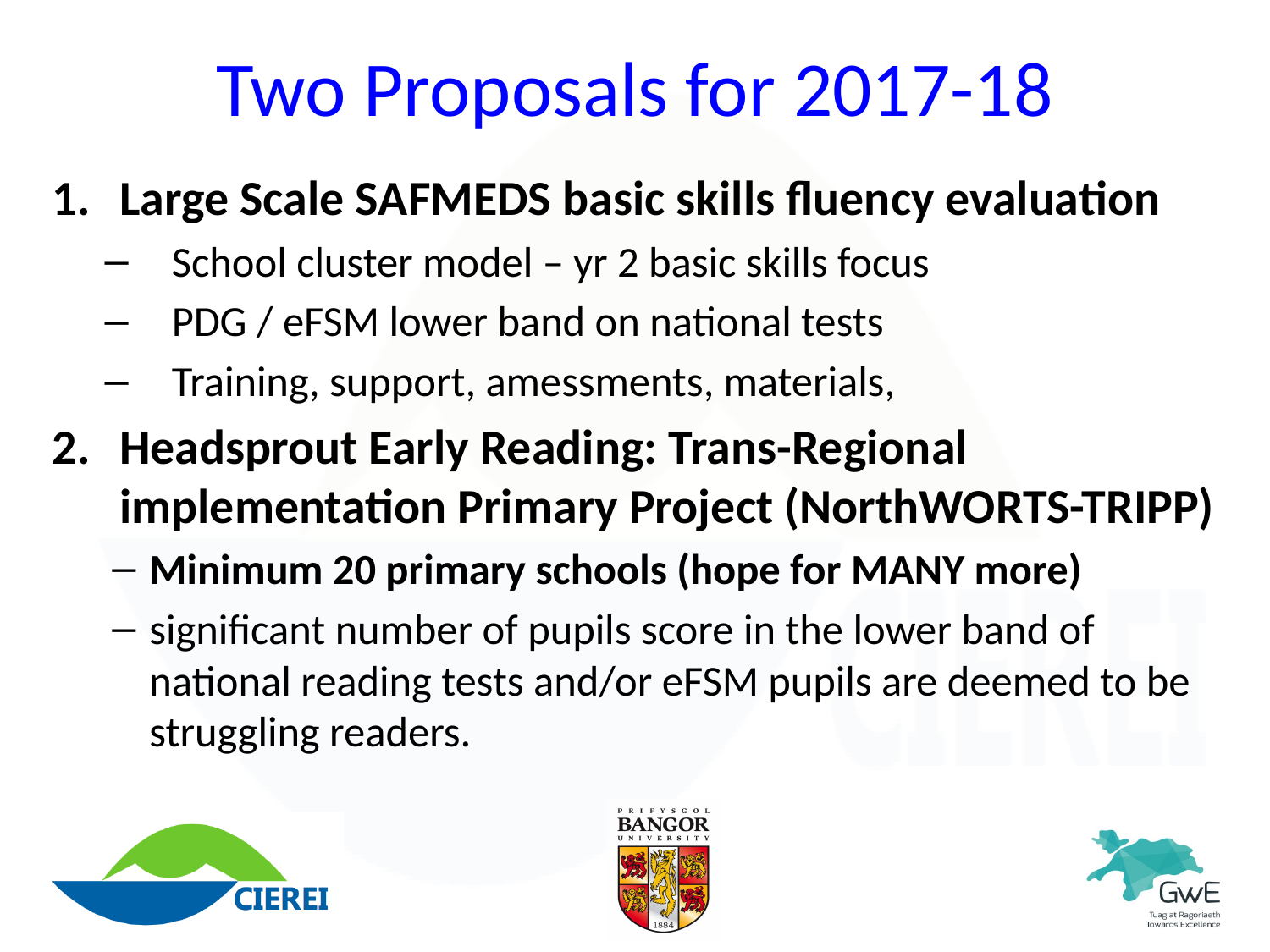

# Two Proposals for 2017-18
Large Scale SAFMEDS basic skills fluency evaluation
School cluster model – yr 2 basic skills focus
PDG / eFSM lower band on national tests
Training, support, amessments, materials,
Headsprout Early Reading: Trans-Regional implementation Primary Project (NorthWORTS-TRIPP)
Minimum 20 primary schools (hope for MANY more)
significant number of pupils score in the lower band of national reading tests and/or eFSM pupils are deemed to be struggling readers.